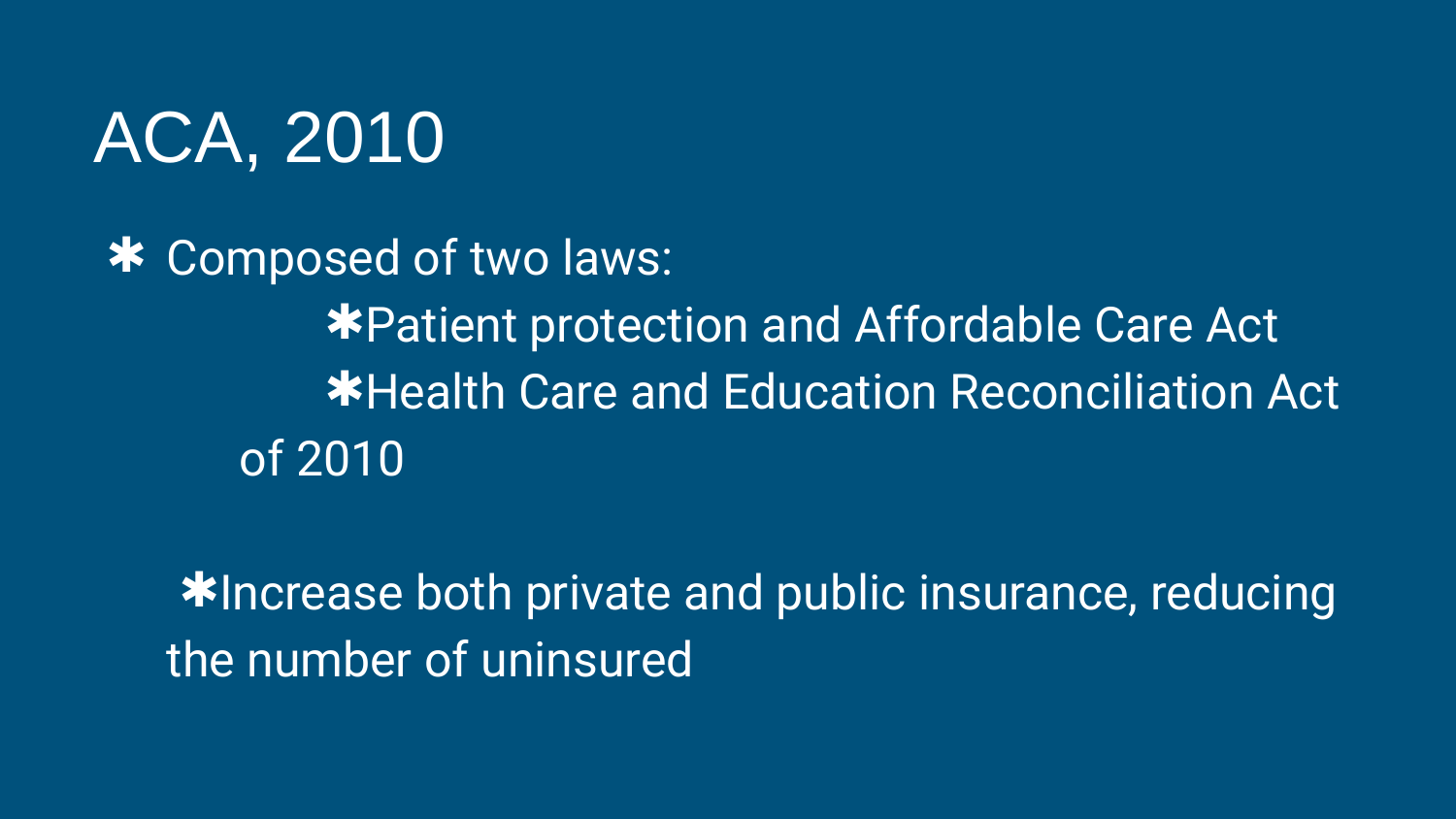

# ACA, 2010
Composed of two laws:
Patient protection and Affordable Care Act
Health Care and Education Reconciliation Act of 2010

Increase both private and public insurance, reducing the number of uninsured